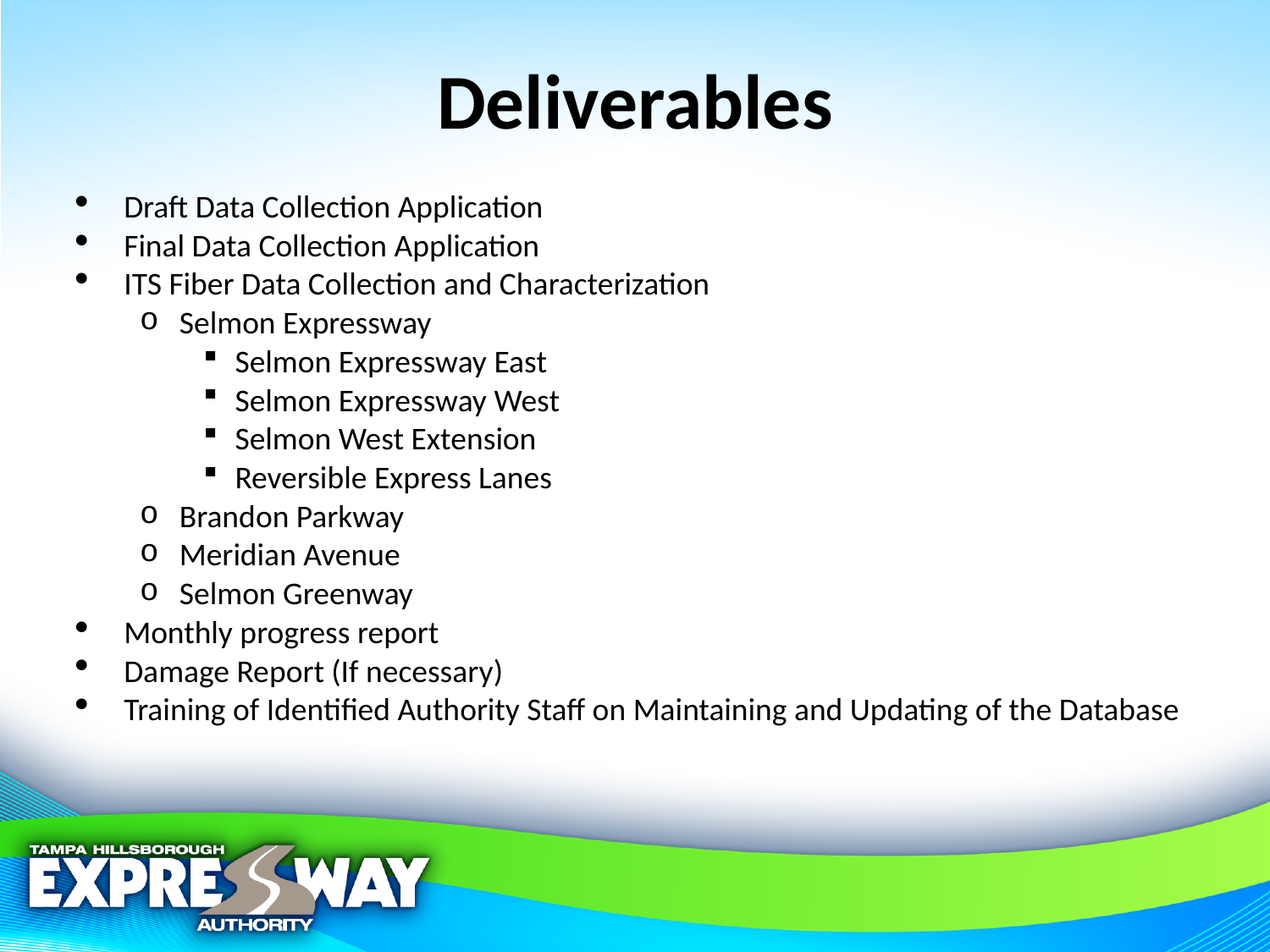

# Deliverables
Draft Data Collection Application
Final Data Collection Application
ITS Fiber Data Collection and Characterization
Selmon Expressway
Selmon Expressway East
Selmon Expressway West
Selmon West Extension
Reversible Express Lanes
Brandon Parkway
Meridian Avenue
Selmon Greenway
Monthly progress report
Damage Report (If necessary)
Training of Identified Authority Staff on Maintaining and Updating of the Database